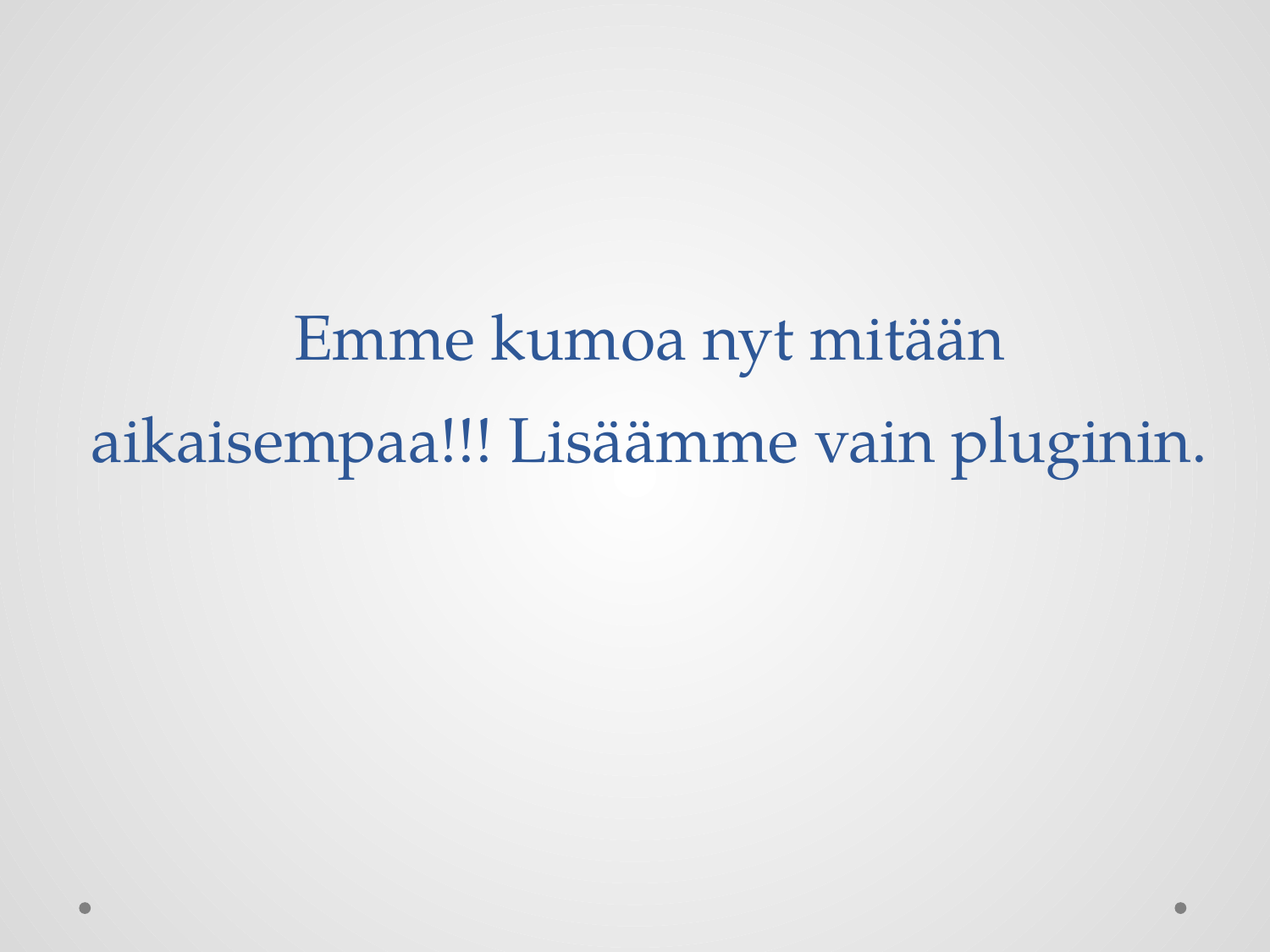

# Emme kumoa nyt mitään aikaisempaa!!! Lisäämme vain pluginin.